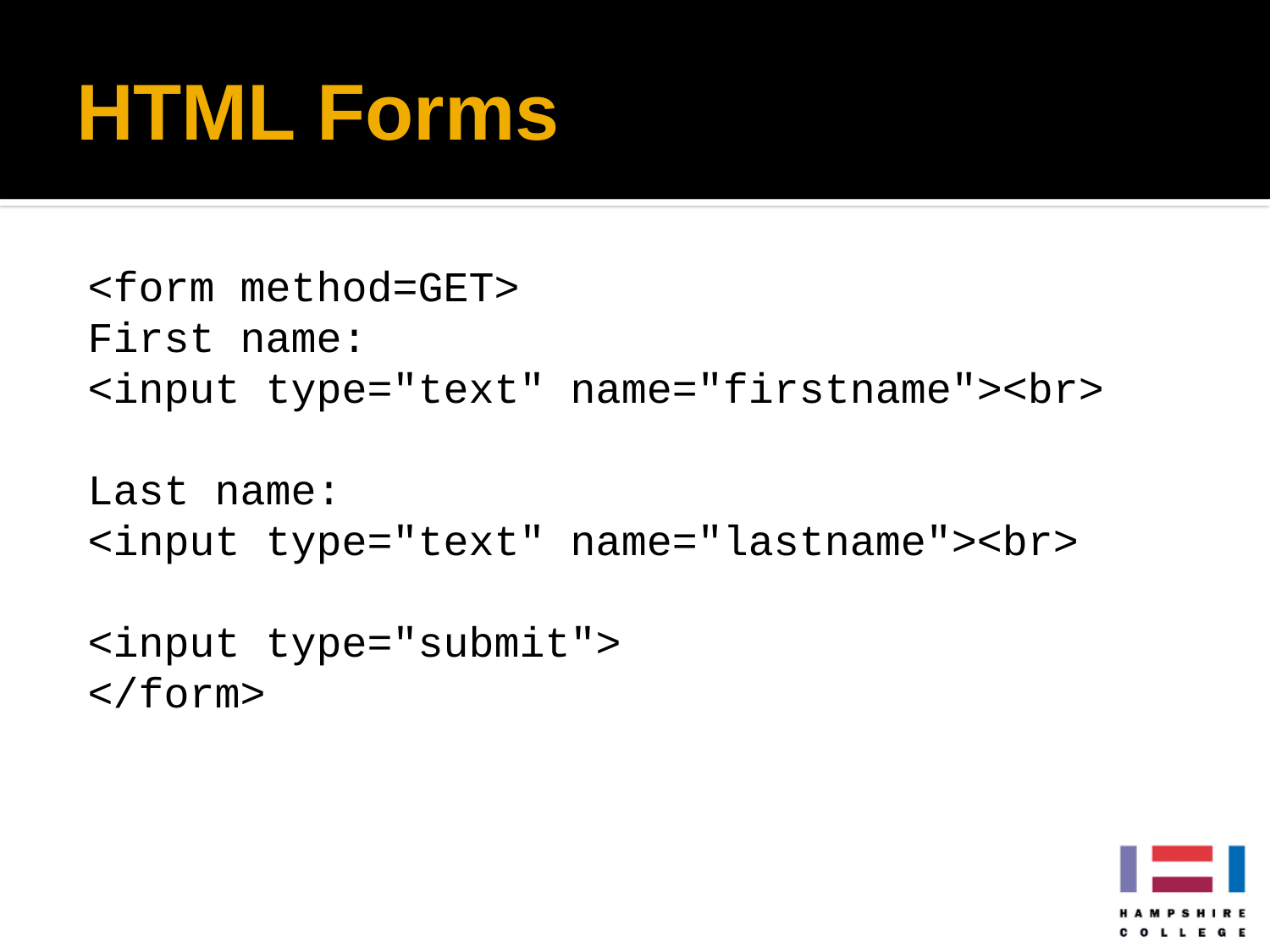

# HTML Forms
<form method=GET>
First name:
<input type="text" name="firstname"><br>

Last name:
<input type="text" name="lastname"><br>

<input type="submit">
</form>